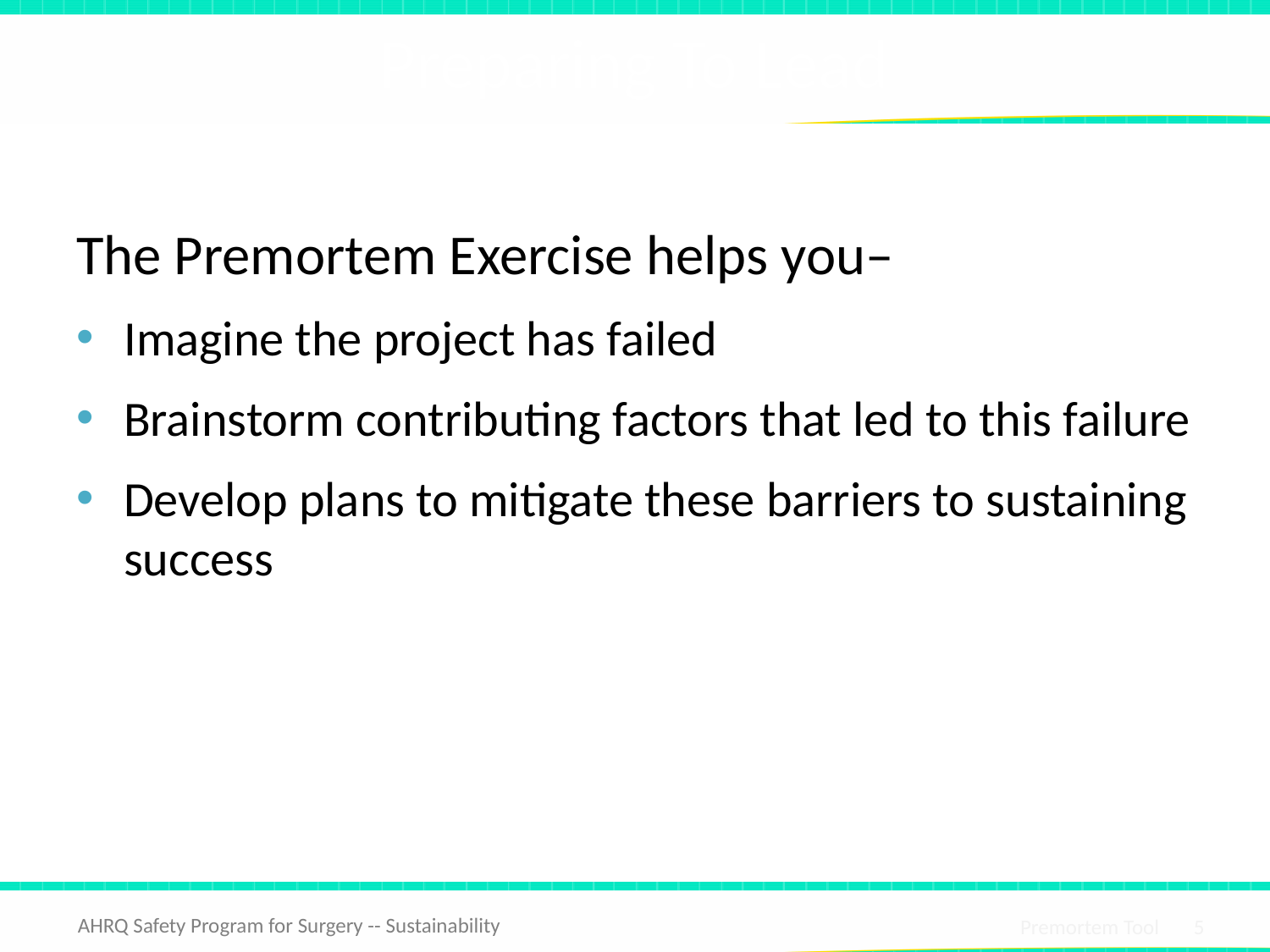

# Preparing To Lead
The Premortem Exercise helps you–
Imagine the project has failed
Brainstorm contributing factors that led to this failure
Develop plans to mitigate these barriers to sustaining success